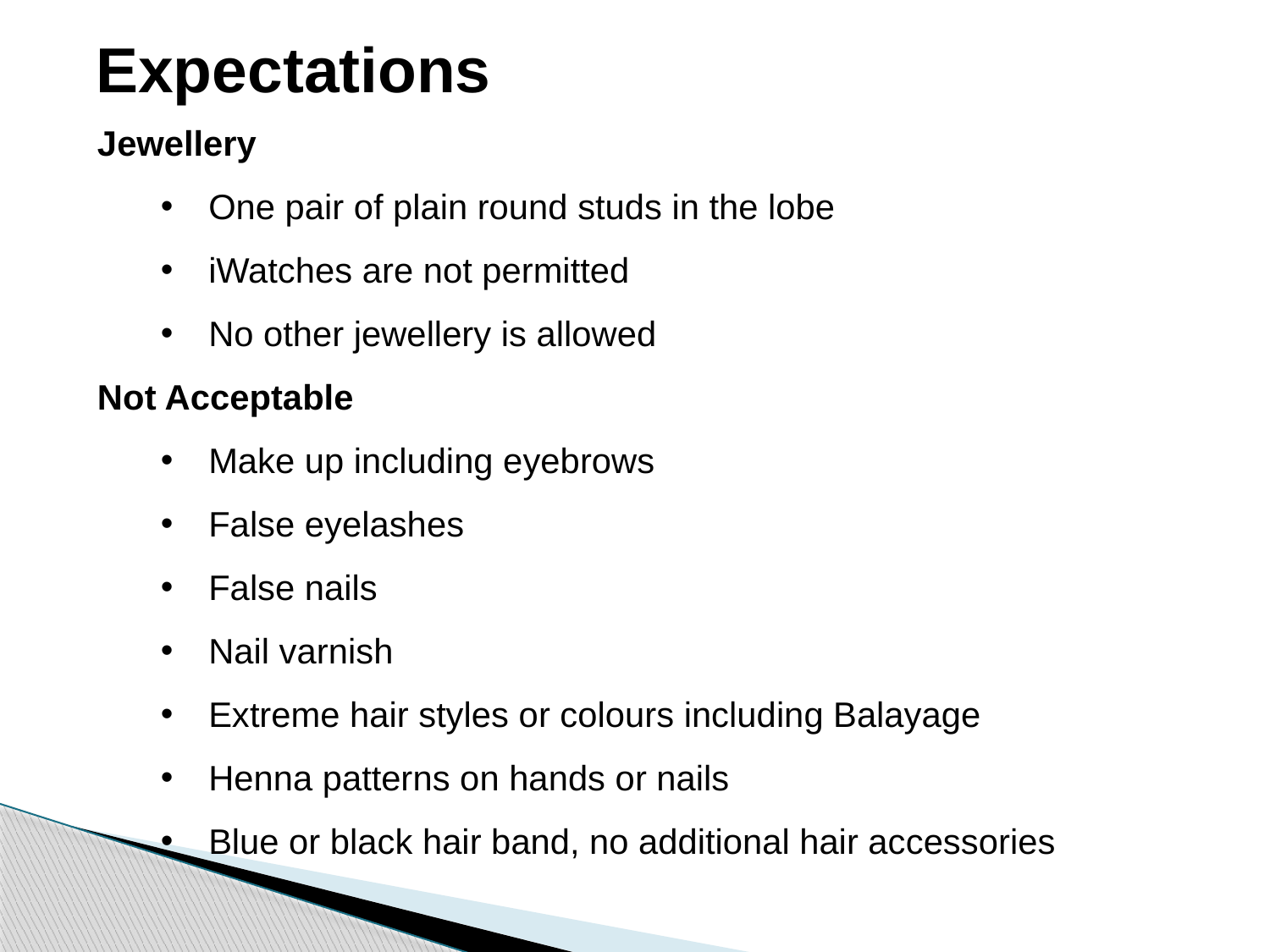

# Expectations
Jewellery
One pair of plain round studs in the lobe
iWatches are not permitted
No other jewellery is allowed
Not Acceptable
Make up including eyebrows
False eyelashes
False nails
Nail varnish
Extreme hair styles or colours including Balayage
Henna patterns on hands or nails
Blue or black hair band, no additional hair accessories